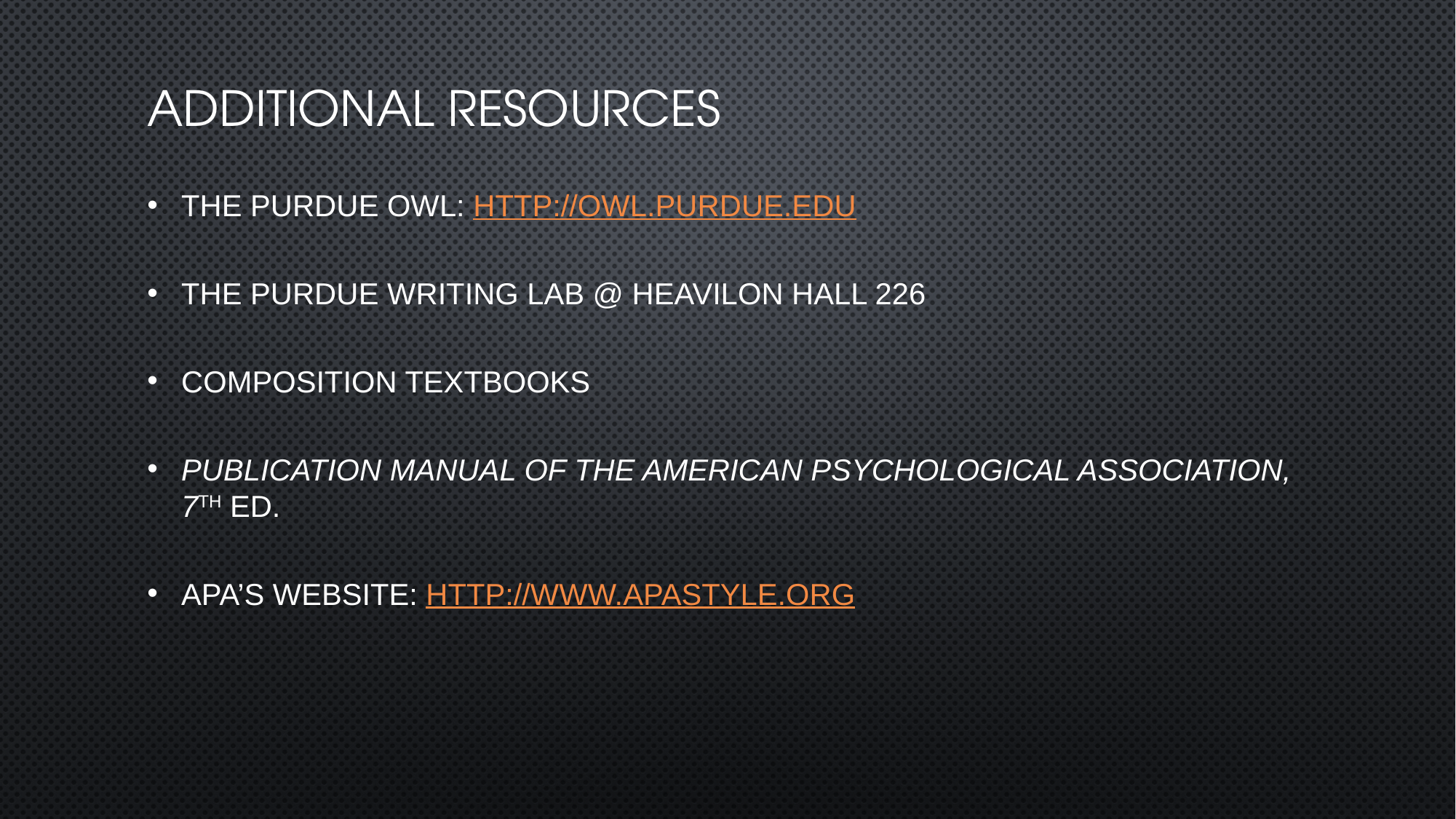

# Additional resources
The Purdue OWL: http://owl.purdue.edu
The Purdue Writing Lab @ Heavilon Hall 226
Composition textbooks
Publication Manual of the American Psychological Association, 7th ed.
APA’s website: http://www.apastyle.org